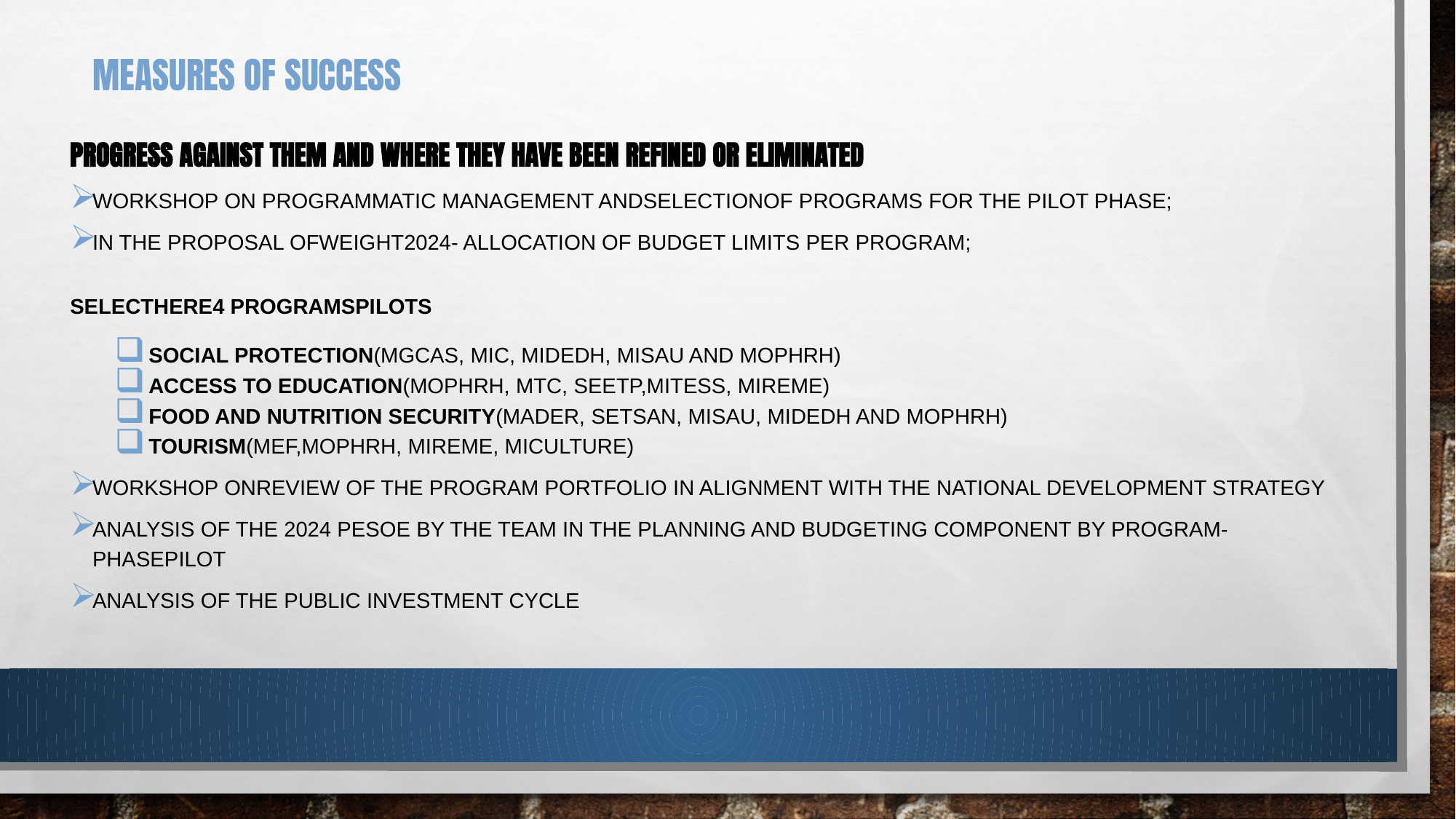

# Measures of success
Progress against them and where they have been refined or eliminated
Workshop on programmatic management andselectionof programs for the Pilot Phase;
In the proposal ofweight2024- allocation of budget limits per program;

Selecthere4 programspilots

SOCIAL PROTECTION(MGCAS, MIC, MIDEDH, MISAU AND MOPHRH)
ACCESS TO EDUCATION(MOPHRH, MTC, SEETP,MITESS, MIREME)
FOOD AND NUTRITION SECURITY(MADER, SETSAN, MISAU, MIDEDH AND MOPHRH)
TOURISM(MEF,MOPHRH, MIREME, MICULTURE)
Workshop onREVIEW OF THE PROGRAM PORTFOLIO IN ALIGNMENT WITH THE NATIONAL DEVELOPMENT STRATEGY
Analysis of the 2024 pesoe BY THE TEAM in the planning and budgeting component by program-phasepilot
Analysis of the public investment cycle